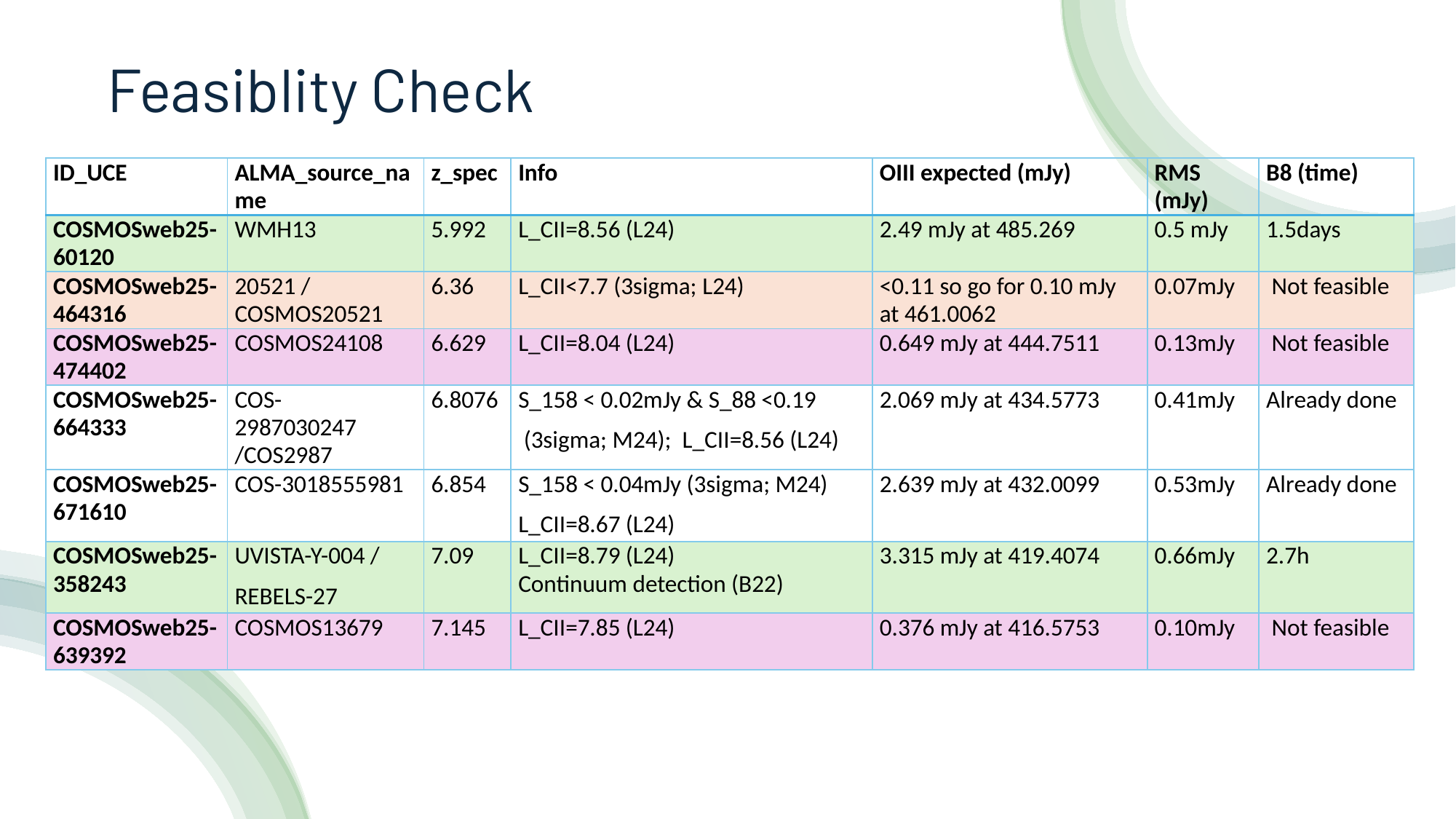

# Feasiblity Check
| ID\_UCE | ALMA\_source\_name | z\_spec | Info | OIII expected (mJy) | RMS (mJy) | B8 (time) |
| --- | --- | --- | --- | --- | --- | --- |
| COSMOSweb25-60120 | WMH13 | 5.992 | L\_CII=8.56 (L24) | 2.49 mJy at 485.269 | 0.5 mJy | 1.5days |
| COSMOSweb25-464316 | 20521 / COSMOS20521 | 6.36 | L\_CII<7.7 (3sigma; L24) | <0.11 so go for 0.10 mJy at 461.0062 | 0.07mJy | Not feasible |
| COSMOSweb25-474402 | COSMOS24108 | 6.629 | L\_CII=8.04 (L24) | 0.649 mJy at 444.7511 | 0.13mJy | Not feasible |
| COSMOSweb25-664333 | COS-2987030247 /COS2987 | 6.8076 | S\_158 < 0.02mJy & S\_88 <0.19 (3sigma; M24); L\_CII=8.56 (L24) | 2.069 mJy at 434.5773 | 0.41mJy | Already done |
| COSMOSweb25-671610 | COS-3018555981 | 6.854 | S\_158 < 0.04mJy (3sigma; M24) L\_CII=8.67 (L24) | 2.639 mJy at 432.0099 | 0.53mJy | Already done |
| COSMOSweb25-358243 | UVISTA-Y-004 / REBELS-27 | 7.09 | L\_CII=8.79 (L24) Continuum detection (B22) | 3.315 mJy at 419.4074 | 0.66mJy | 2.7h |
| COSMOSweb25-639392 | COSMOS13679 | 7.145 | L\_CII=7.85 (L24) | 0.376 mJy at 416.5753 | 0.10mJy | Not feasible |